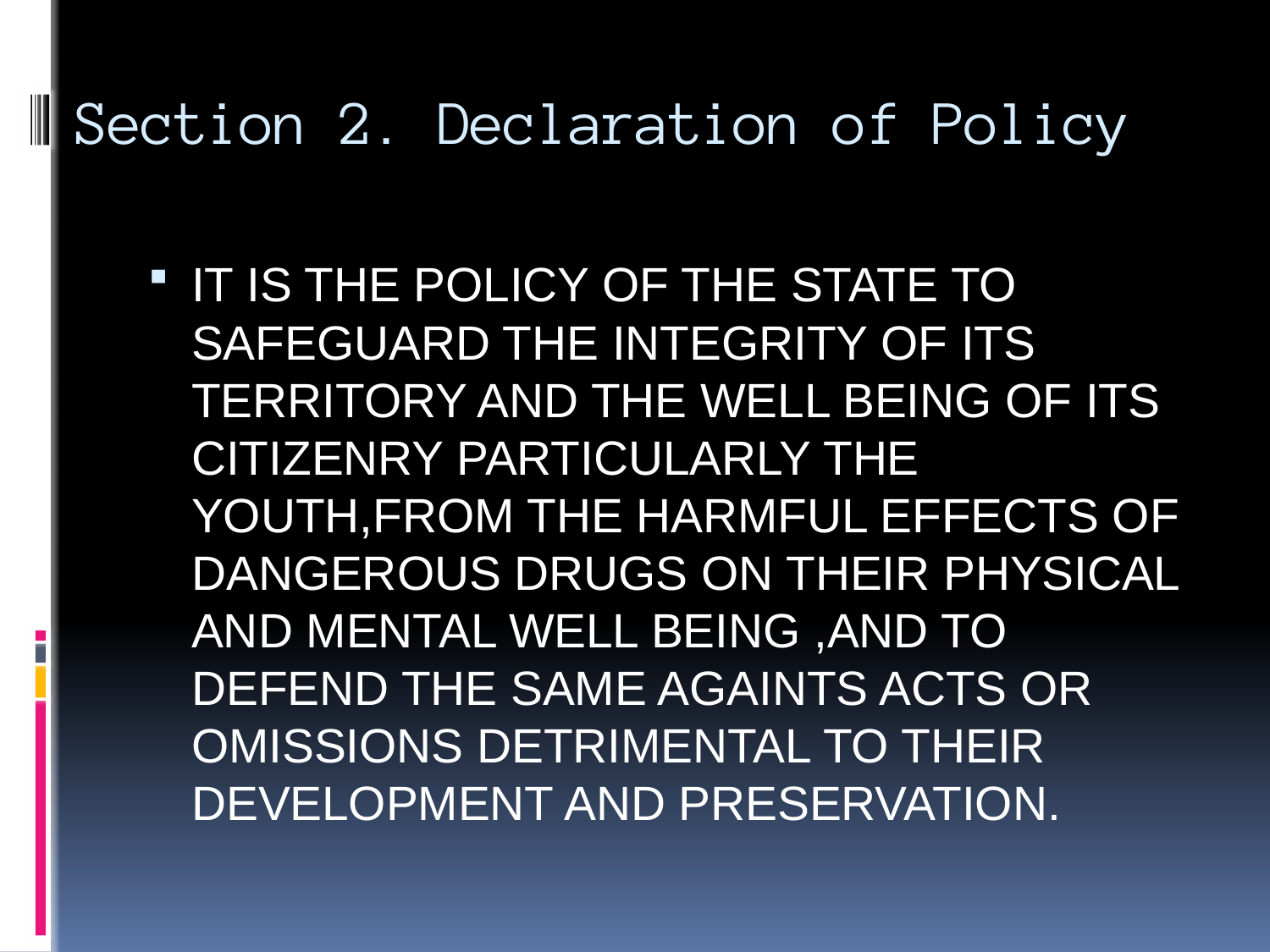

# Section 2. Declaration of Policy
IT IS THE POLICY OF THE STATE TO SAFEGUARD THE INTEGRITY OF ITS TERRITORY AND THE WELL BEING OF ITS CITIZENRY PARTICULARLY THE YOUTH,FROM THE HARMFUL EFFECTS OF DANGEROUS DRUGS ON THEIR PHYSICAL AND MENTAL WELL BEING ,AND TO DEFEND THE SAME AGAINTS ACTS OR OMISSIONS DETRIMENTAL TO THEIR DEVELOPMENT AND PRESERVATION.